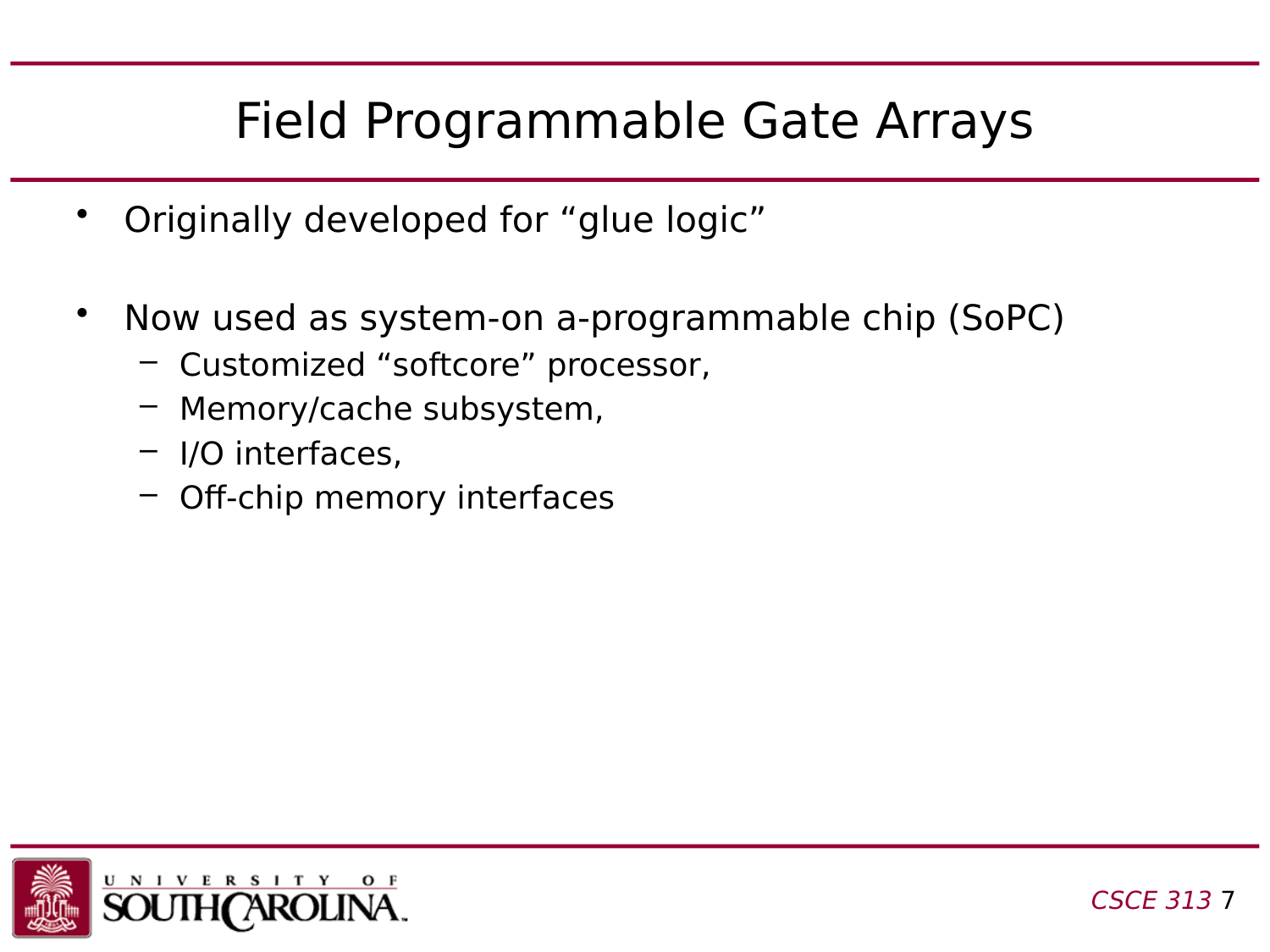

# Field Programmable Gate Arrays
Originally developed for “glue logic”

Now used as system-on a-programmable chip (SoPC)
Customized “softcore” processor,
Memory/cache subsystem,
I/O interfaces,
Off-chip memory interfaces

CSCE 313 7